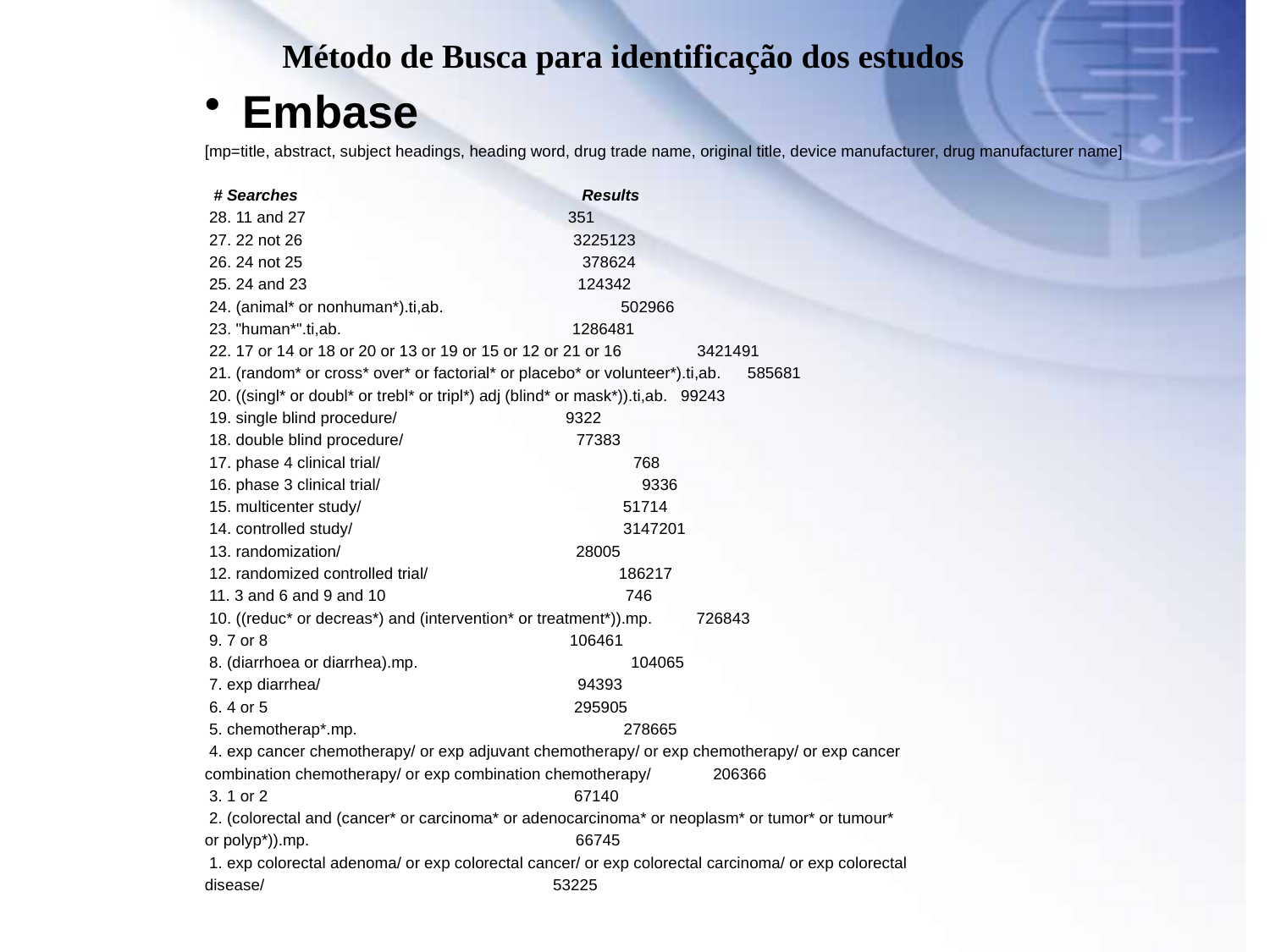

Método de Busca para identificação dos estudos
Embase
[mp=title, abstract, subject headings, heading word, drug trade name, original title, device manufacturer, drug manufacturer name]

  # Searches                                                                Results
 28. 11 and 27                                                           351
 27. 22 not 26                                                             3225123
 26. 24 not 25                                                               378624
 25. 24 and 23                                                             124342
 24. (animal* or nonhuman*).ti,ab.                                        502966
 23. "human*".ti,ab.                                                    1286481
 22. 17 or 14 or 18 or 20 or 13 or 19 or 15 or 12 or 21 or 16                 3421491
 21. (random* or cross* over* or factorial* or placebo* or volunteer*).ti,ab.      585681
 20. ((singl* or doubl* or trebl* or tripl*) adj (blind* or mask*)).ti,ab.   99243
 19. single blind procedure/                                      9322
 18. double blind procedure/                                       77383
 17. phase 4 clinical trial/                                                         768
 16. phase 3 clinical trial/                                                           9336
 15. multicenter study/                                                           51714
 14. controlled study/                                                             3147201
 13. randomization/                                                     28005
 12. randomized controlled trial/                                           186217
 11. 3 and 6 and 9 and 10                                                      746
 10. ((reduc* or decreas*) and (intervention* or treatment*)).mp.          726843
 9. 7 or 8                                                                    106461
 8. (diarrhoea or diarrhea).mp.                                                104065
 7. exp diarrhea/                                                          94393
 6. 4 or 5                                                                     295905
 5. chemotherap*.mp.                                                            278665
 4. exp cancer chemotherapy/ or exp adjuvant chemotherapy/ or exp chemotherapy/ or exp cancer
combination chemotherapy/ or exp combination chemotherapy/              206366
 3. 1 or 2                                                                     67140
 2. (colorectal and (cancer* or carcinoma* or adenocarcinoma* or neoplasm* or tumor* or tumour*
or polyp*)).mp.                                                            66745
 1. exp colorectal adenoma/ or exp colorectal cancer/ or exp colorectal carcinoma/ or exp colorectal
disease/                                                                 53225